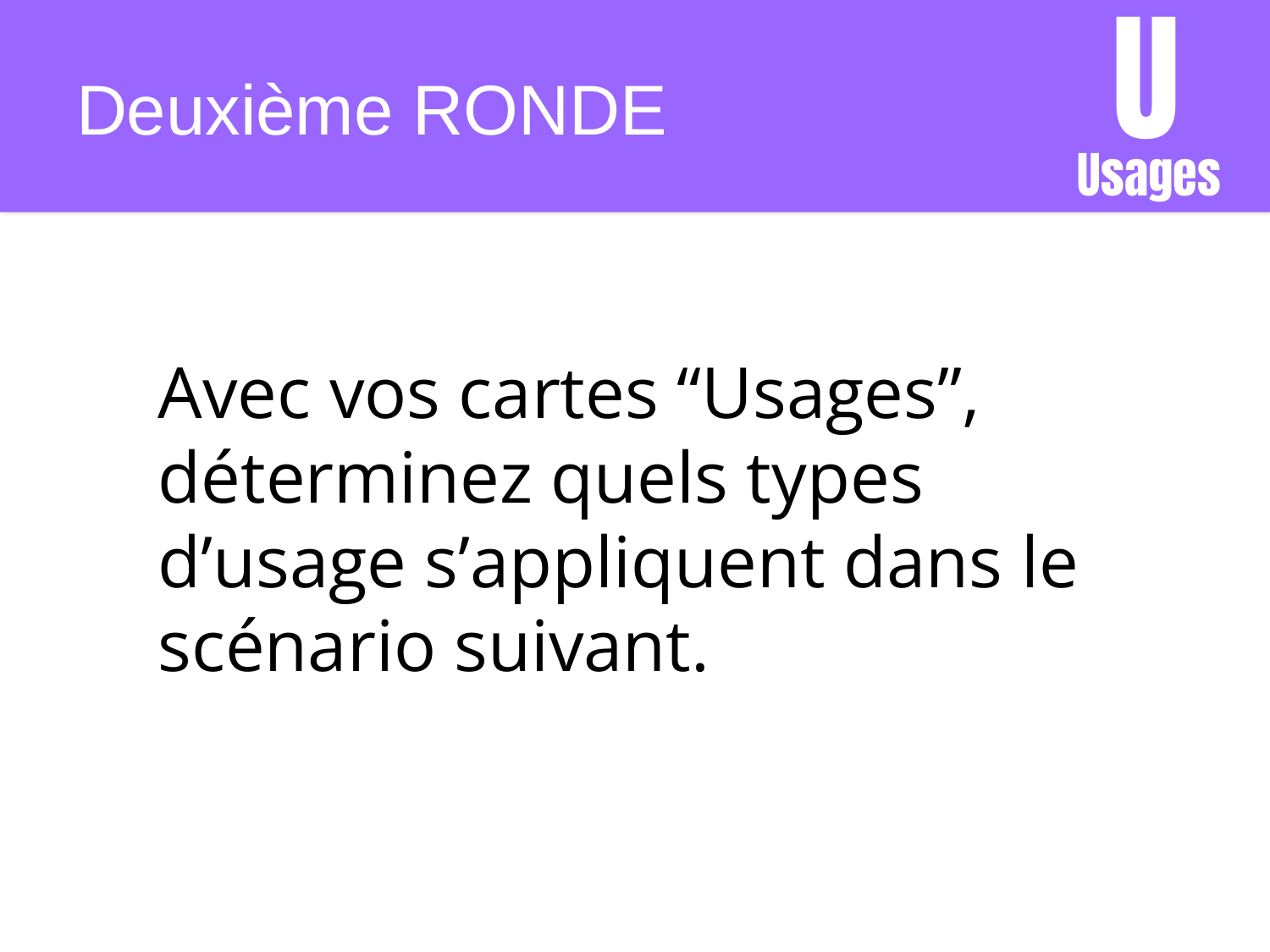

U
Usages

# Deuxième RONDE
Avec vos cartes “Usages”, déterminez quels types d’usage s’appliquent dans le scénario suivant.